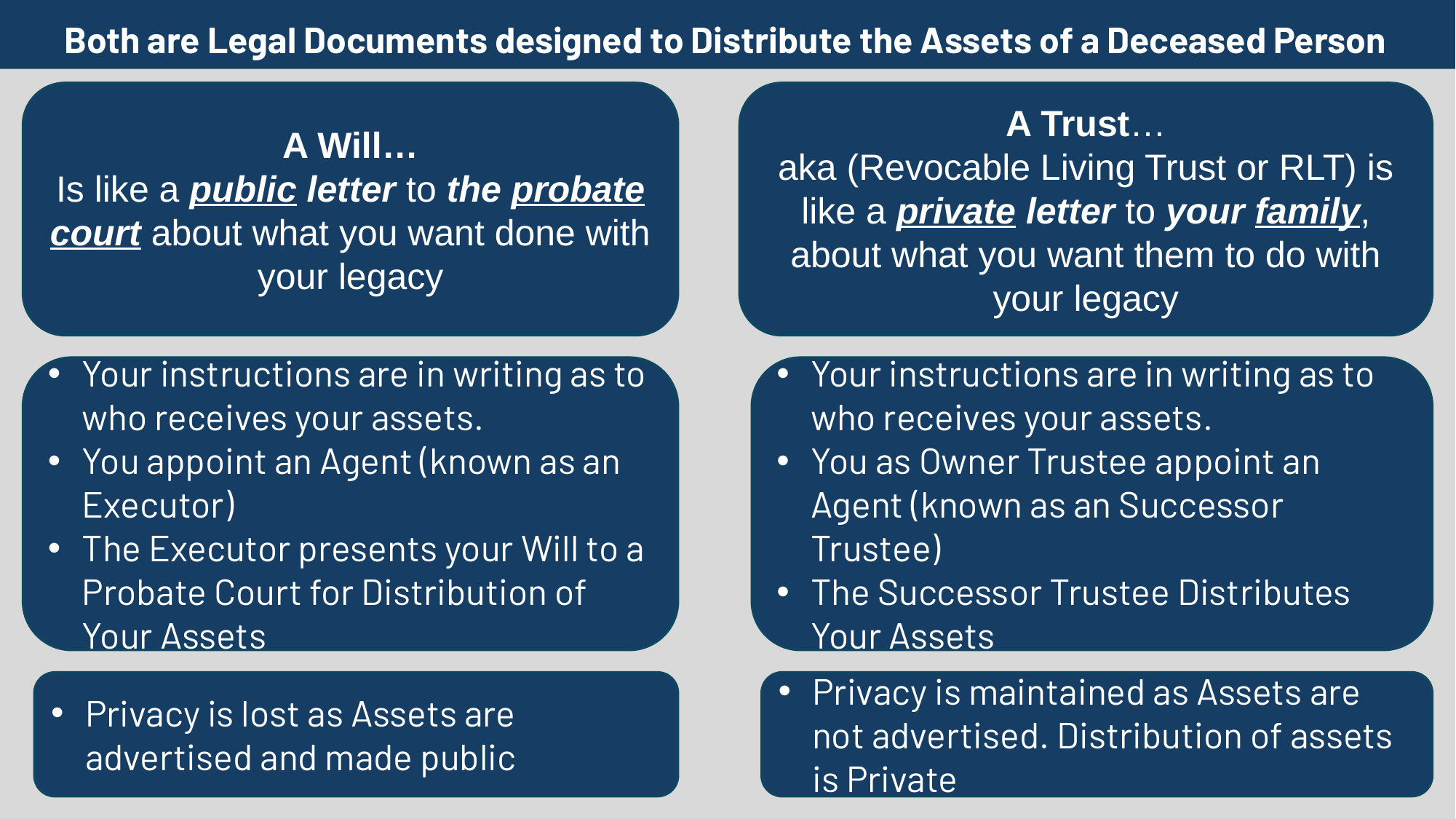

Both are Legal Documents designed to Distribute the Assets of a Deceased Person
A Will…
Is like a public letter to the probate court about what you want done with your legacy
A Trust…
aka (Revocable Living Trust or RLT) is like a private letter to your family, about what you want them to do with your legacy
Your instructions are in writing as to who receives your assets.
You appoint an Agent (known as an Executor)
The Executor presents your Will to a Probate Court for Distribution of Your Assets
Your instructions are in writing as to who receives your assets.
You as Owner Trustee appoint an Agent (known as an Successor Trustee)
The Successor Trustee Distributes Your Assets
Privacy is lost as Assets are advertised and made public
Privacy is maintained as Assets are not advertised. Distribution of assets is Private